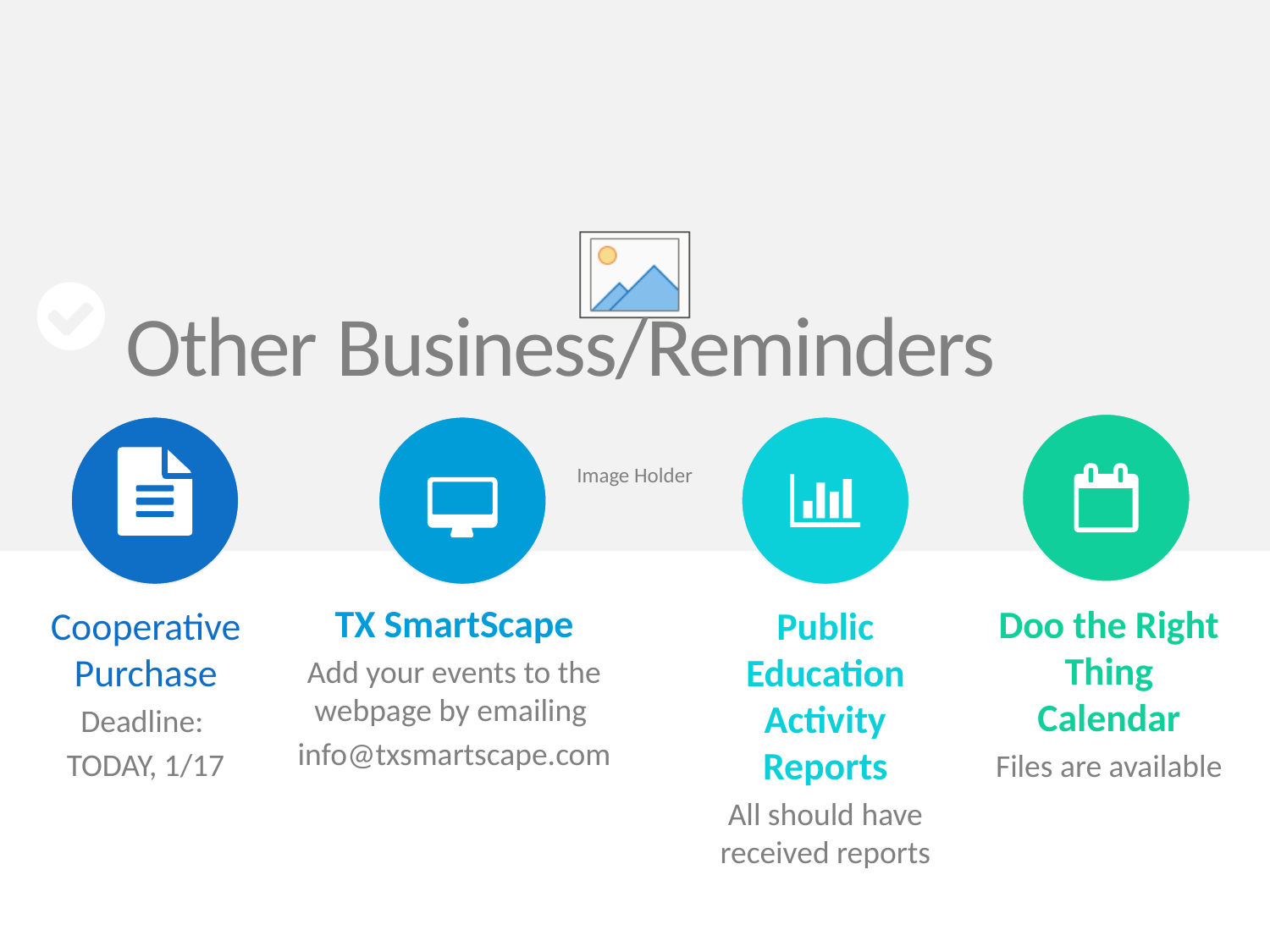

Other Business/Reminders

TX SmartScape
Add your events to the webpage by emailing
info@txsmartscape.com
Doo the Right Thing
Calendar
Files are available
Cooperative Purchase
Deadline:
TODAY, 1/17
Public Education
Activity Reports
All should have received reports